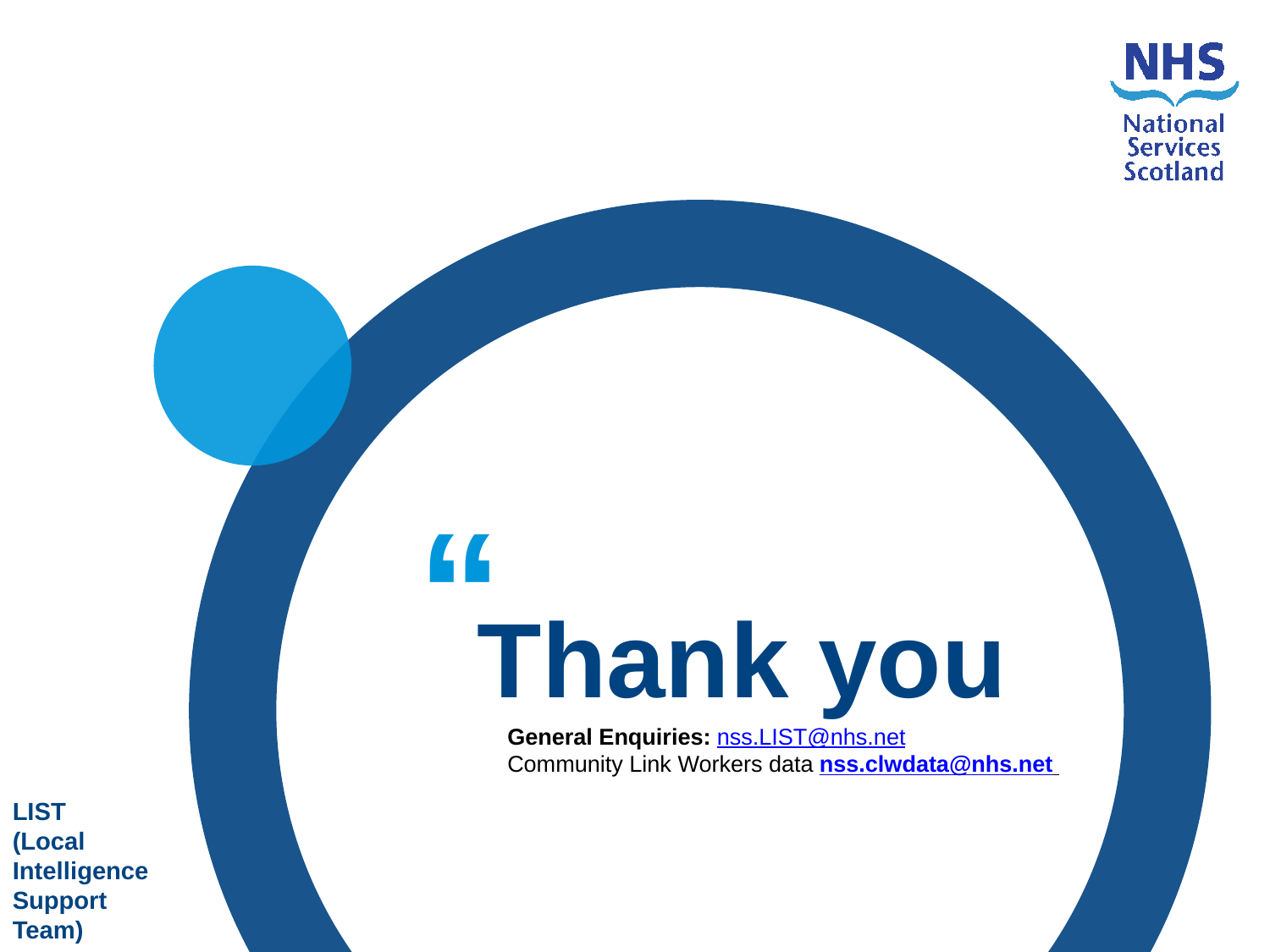

Thank you
General Enquiries: nss.LIST@nhs.net
Community Link Workers data nss.clwdata@nhs.net

LIST
(Local
Intelligence Support
Team)